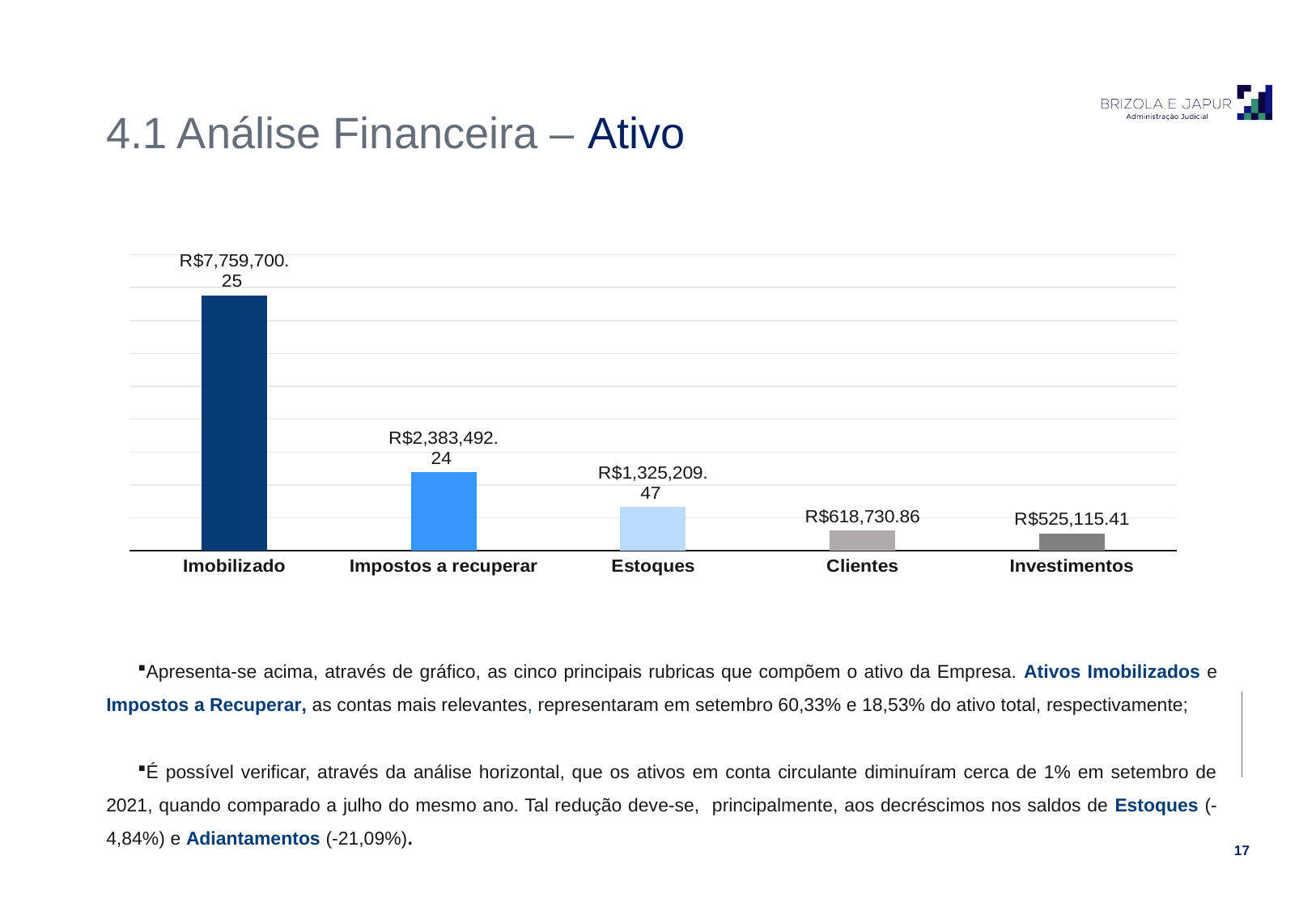

4.1 Análise Financeira – Ativo

### Chart

| Category |  |
|---|---|
| Imobilizado | 7759700.25 |
| Impostos a recuperar | 2383492.24 |
| Estoques | 1325209.47 |
| Clientes | 618730.86 |
| Investimentos | 525115.41 |
Apresenta-se acima, através de gráfico, as cinco principais rubricas que compõem o ativo da Empresa. Ativos Imobilizados e Impostos a Recuperar, as contas mais relevantes, representaram em setembro 60,33% e 18,53% do ativo total, respectivamente;

É possível verificar, através da análise horizontal, que os ativos em conta circulante diminuíram cerca de 1% em setembro de 2021, quando comparado a julho do mesmo ano. Tal redução deve-se,  principalmente, aos decréscimos nos saldos de Estoques (-4,84%) e Adiantamentos (-21,09%).